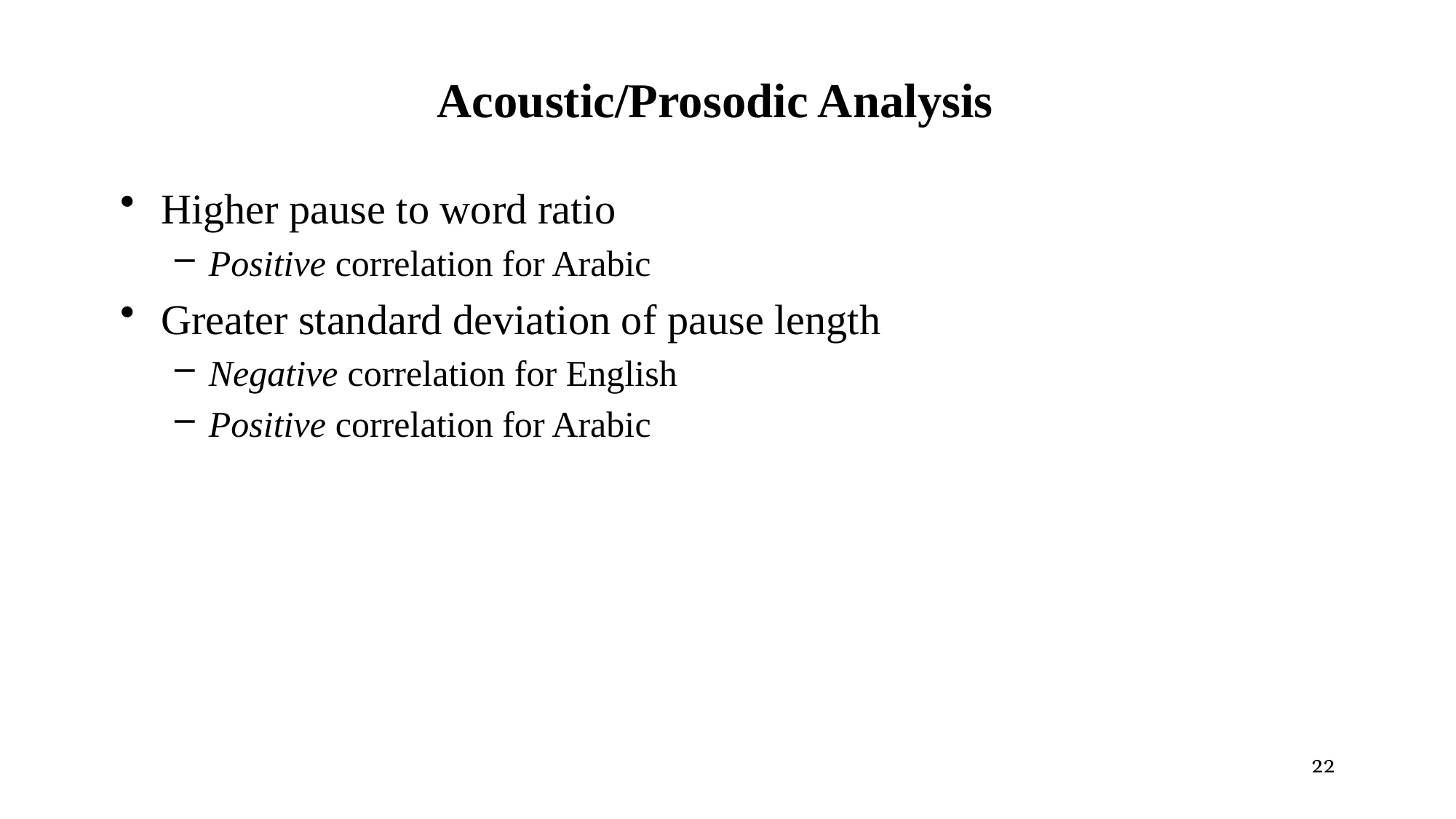

# Acoustic/Prosodic Analysis
Higher pause to word ratio
Positive correlation for Arabic
Greater standard deviation of pause length
Negative correlation for English
Positive correlation for Arabic

22